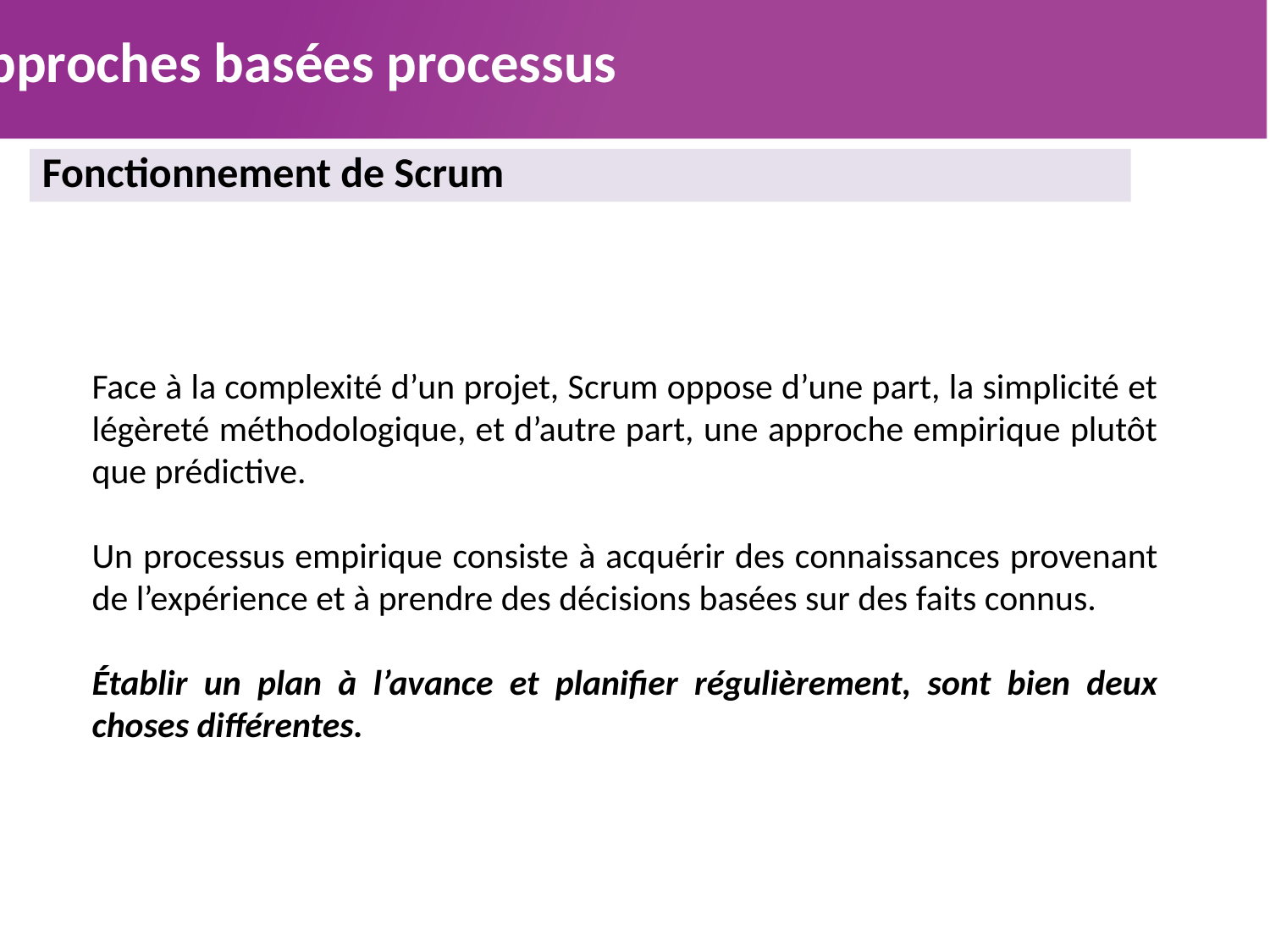

Approches basées processus
Fonctionnement de Scrum
Face à la complexité d’un projet, Scrum oppose d’une part, la simplicité et légèreté méthodologique, et d’autre part, une approche empirique plutôt que prédictive.

Un processus empirique consiste à acquérir des connaissances provenant de l’expérience et à prendre des décisions basées sur des faits connus.

Établir un plan à l’avance et planifier régulièrement, sont bien deux choses différentes.